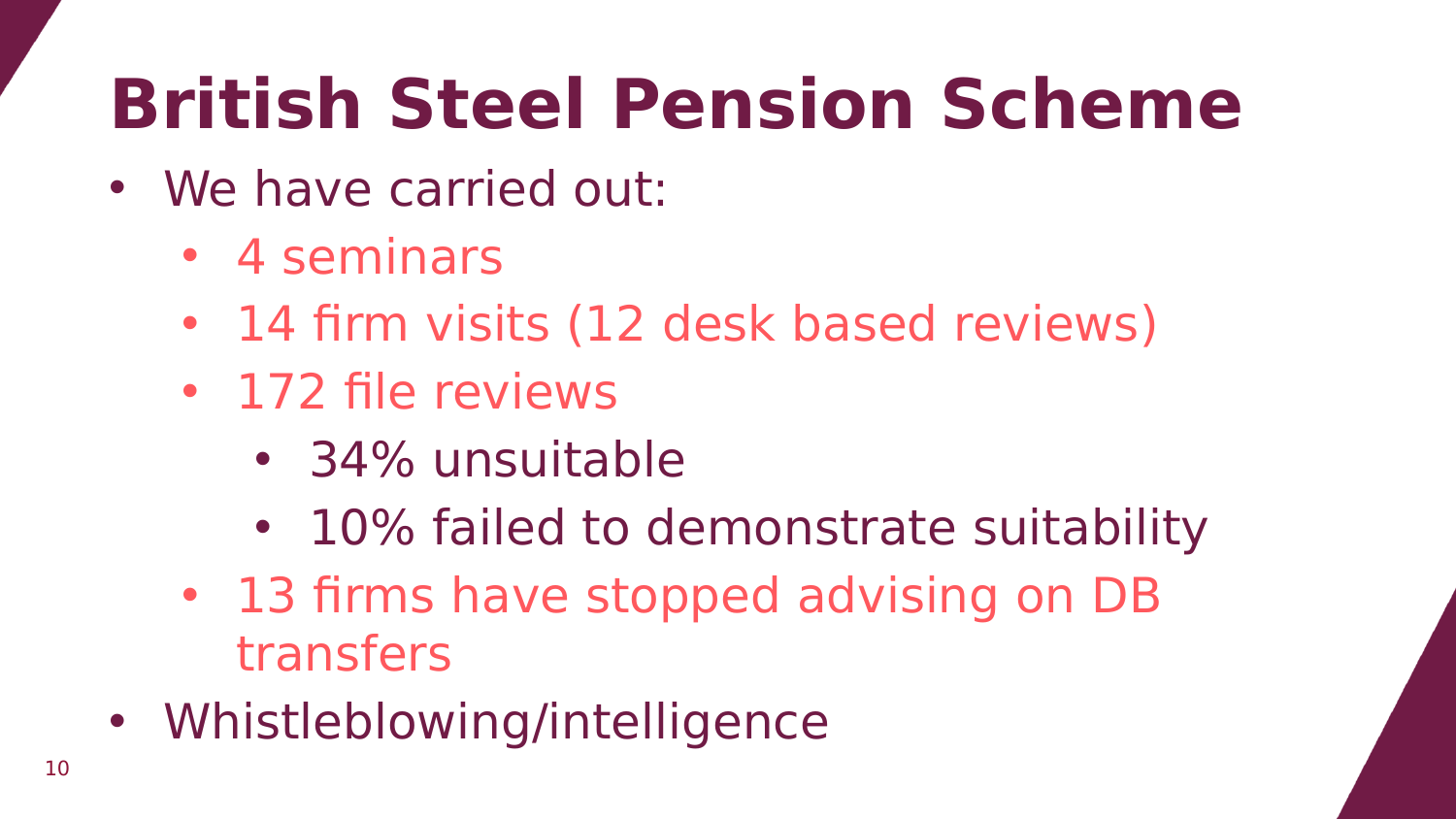

# British Steel Pension Scheme
We have carried out:
4 seminars
14 firm visits (12 desk based reviews)
172 file reviews
34% unsuitable
10% failed to demonstrate suitability
13 firms have stopped advising on DB transfers
Whistleblowing/intelligence
10